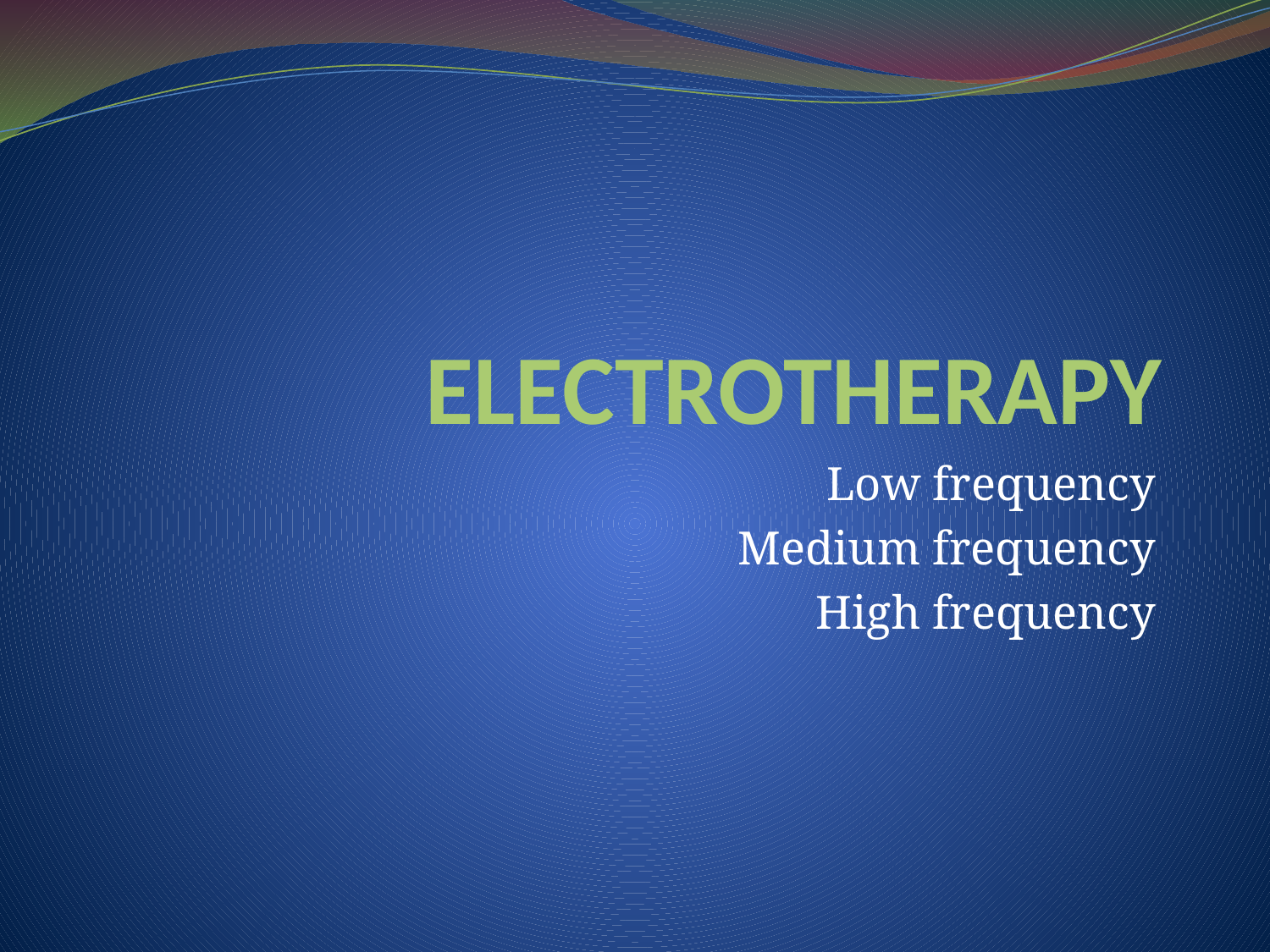

# ELECTROTHERAPY
Low frequency
Medium frequency
High frequency